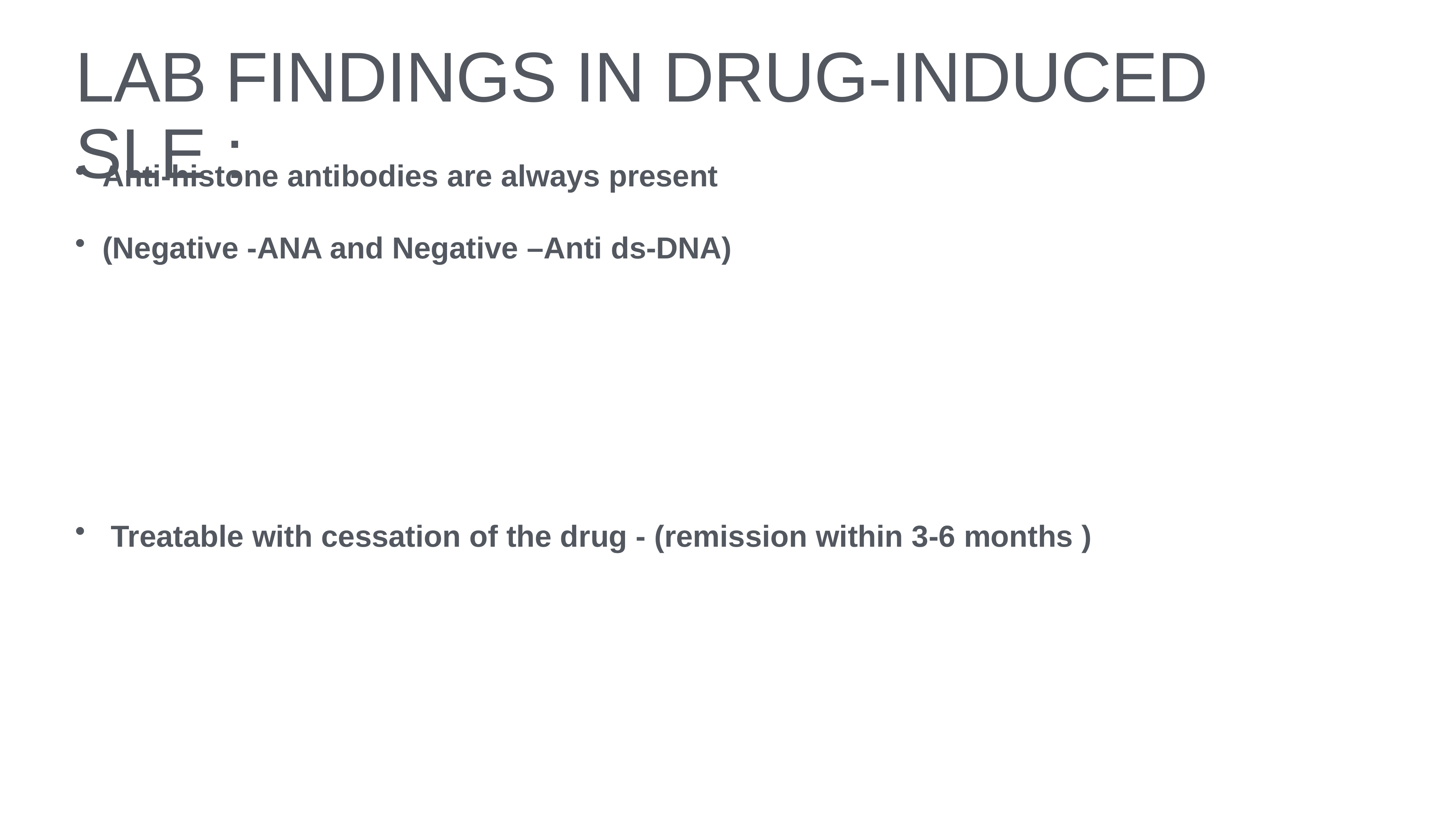

# LAB FINDINGS IN DRUG-INDUCED SLE :
Anti-histone antibodies are always present
(Negative -ANA and Negative –Anti ds-DNA)

 Treatable with cessation of the drug - (remission within 3-6 months )